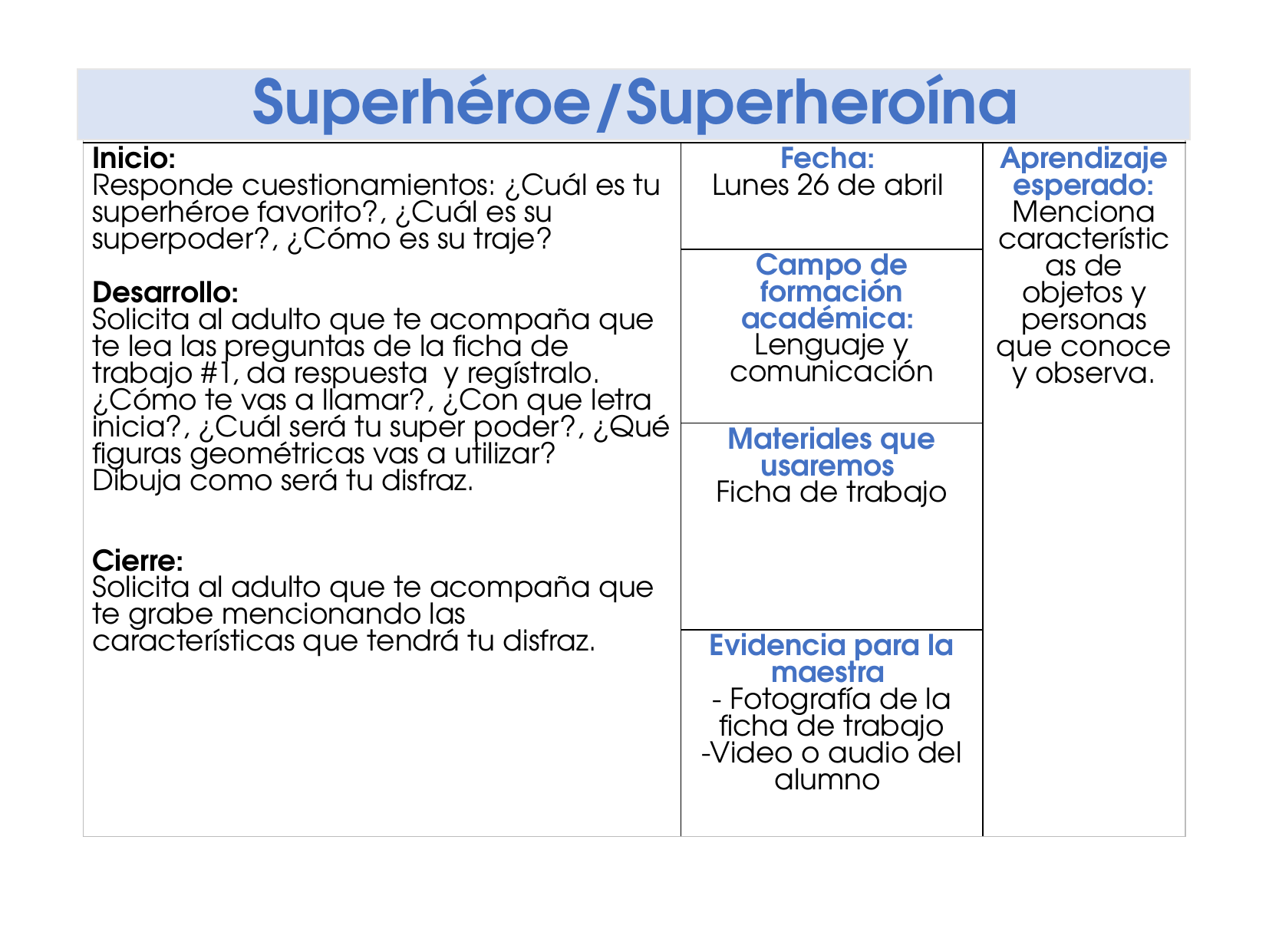

Superhéroe/Superheroína

|  |  |  |
| --- | --- | --- |
| Inicio: Responde cuestionamientos: ¿Cuál es tu superhéroe favorito?, ¿Cuál es su superpoder?, ¿Cómo es su traje? Desarrollo: Solicita al adulto que te acompaña que te lea las preguntas de la ficha de trabajo #1, da respuesta y regístralo. ¿Cómo te vas a llamar?, ¿Con que letra inicia?, ¿Cuál será tu super poder?, ¿Qué figuras geométricas vas a utilizar? Dibuja como será tu disfraz. Cierre: Solicita al adulto que te acompaña que te grabe mencionando las características que tendrá tu disfraz. | Fecha: Lunes 26 de abril | Aprendizaje esperado: Menciona características de objetos y personas que conoce y observa. |
|  | Campo de formación académica: Lenguaje y comunicación |  |
|  | Materiales que usaremos Ficha de trabajo |  |
|  | Evidencia para la maestra - Fotografía de la ficha de trabajo -Video o audio del alumno |  |